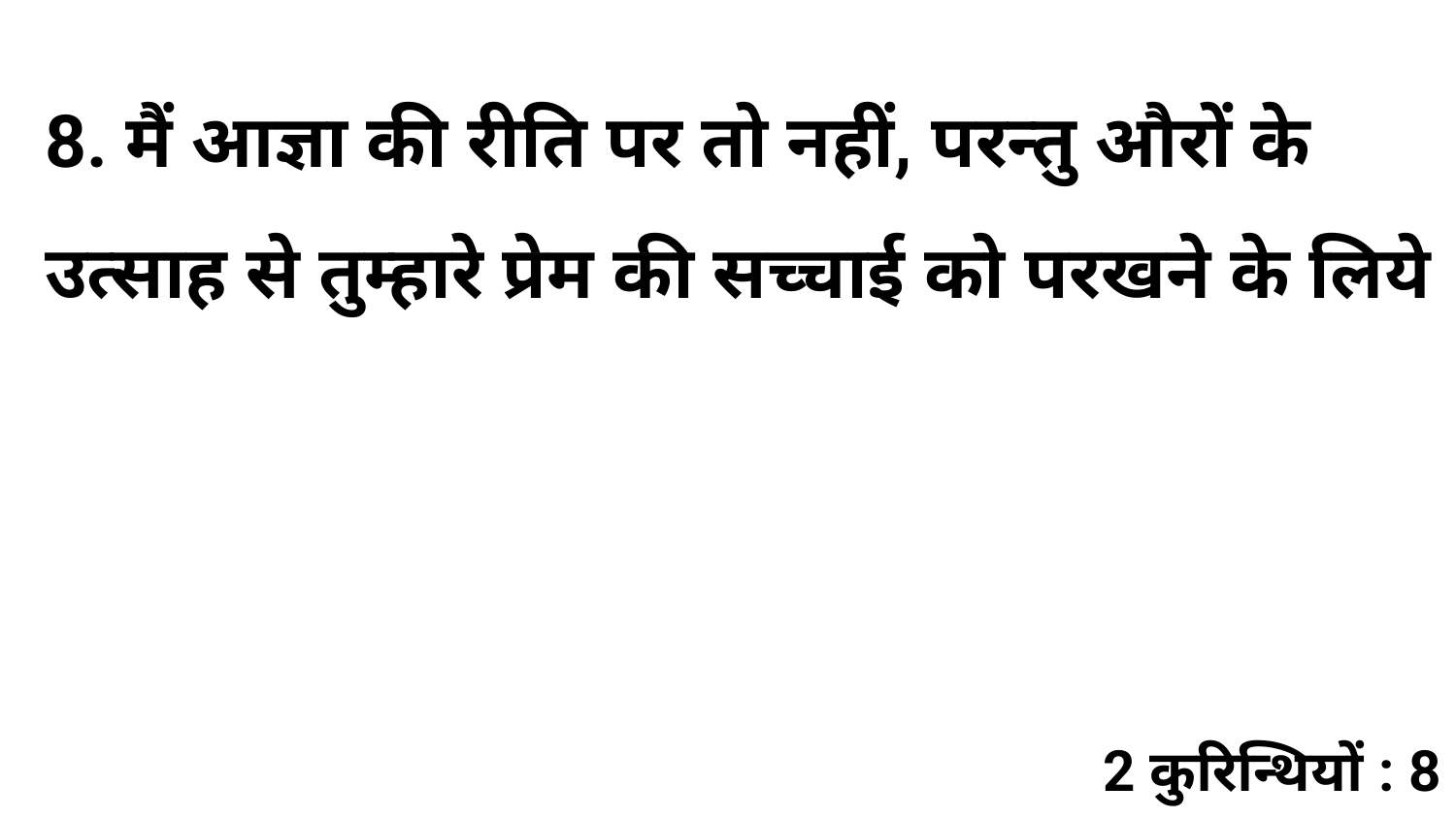

8. मैं आज्ञा की रीति पर तो नहीं, परन्तु औरों के उत्साह से तुम्हारे प्रेम की सच्चाई को परखने के लिये
2 कुरिन्थियों : 8